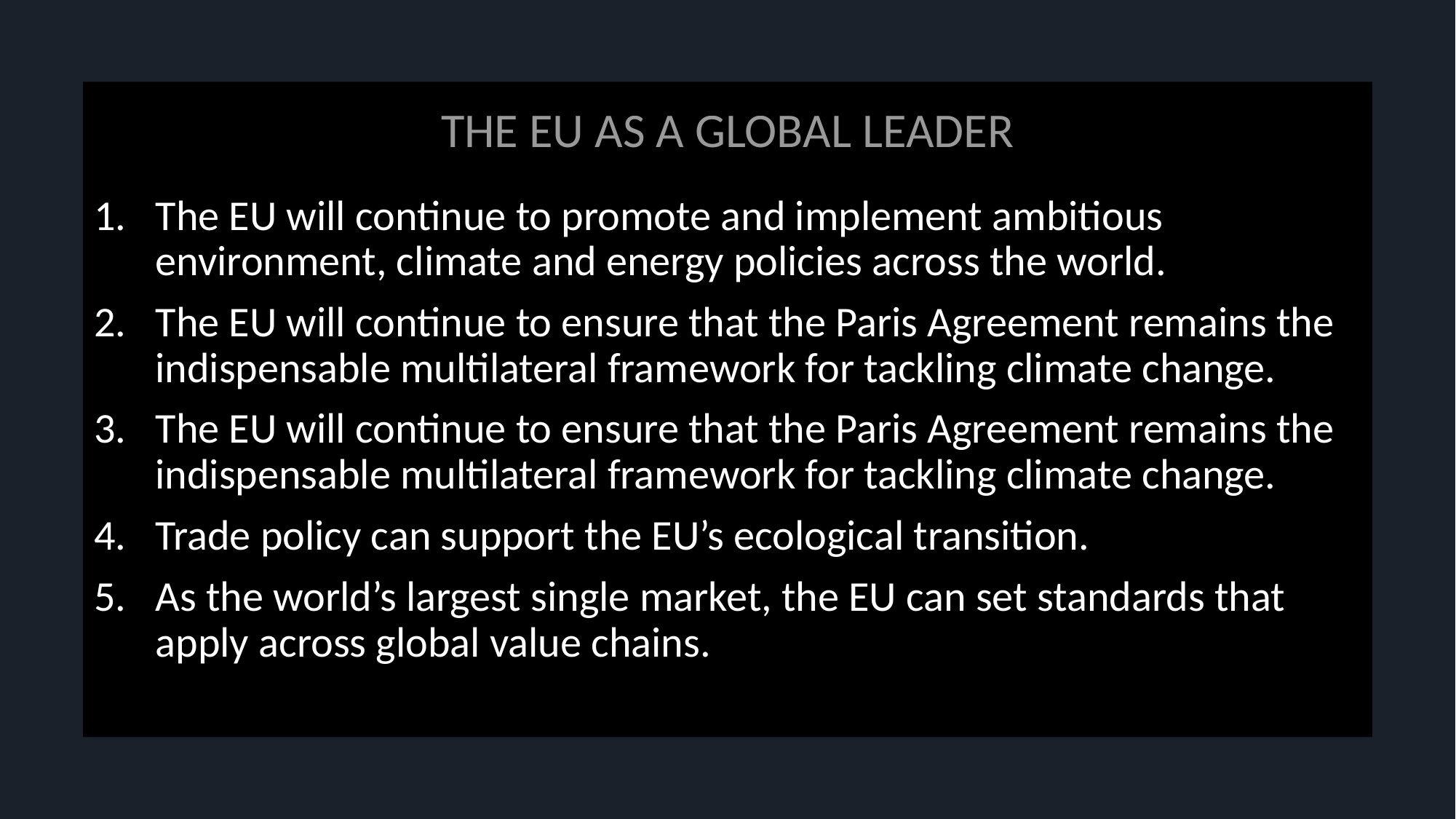

# THE EU AS A GLOBAL LEADER

The EU will continue to promote and implement ambitious environment, climate and energy policies across the world.
The EU will continue to ensure that the Paris Agreement remains the indispensable multilateral framework for tackling climate change.
The EU will continue to ensure that the Paris Agreement remains the indispensable multilateral framework for tackling climate change.
Trade policy can support the EU’s ecological transition.
As the world’s largest single market, the EU can set standards that apply across global value chains.